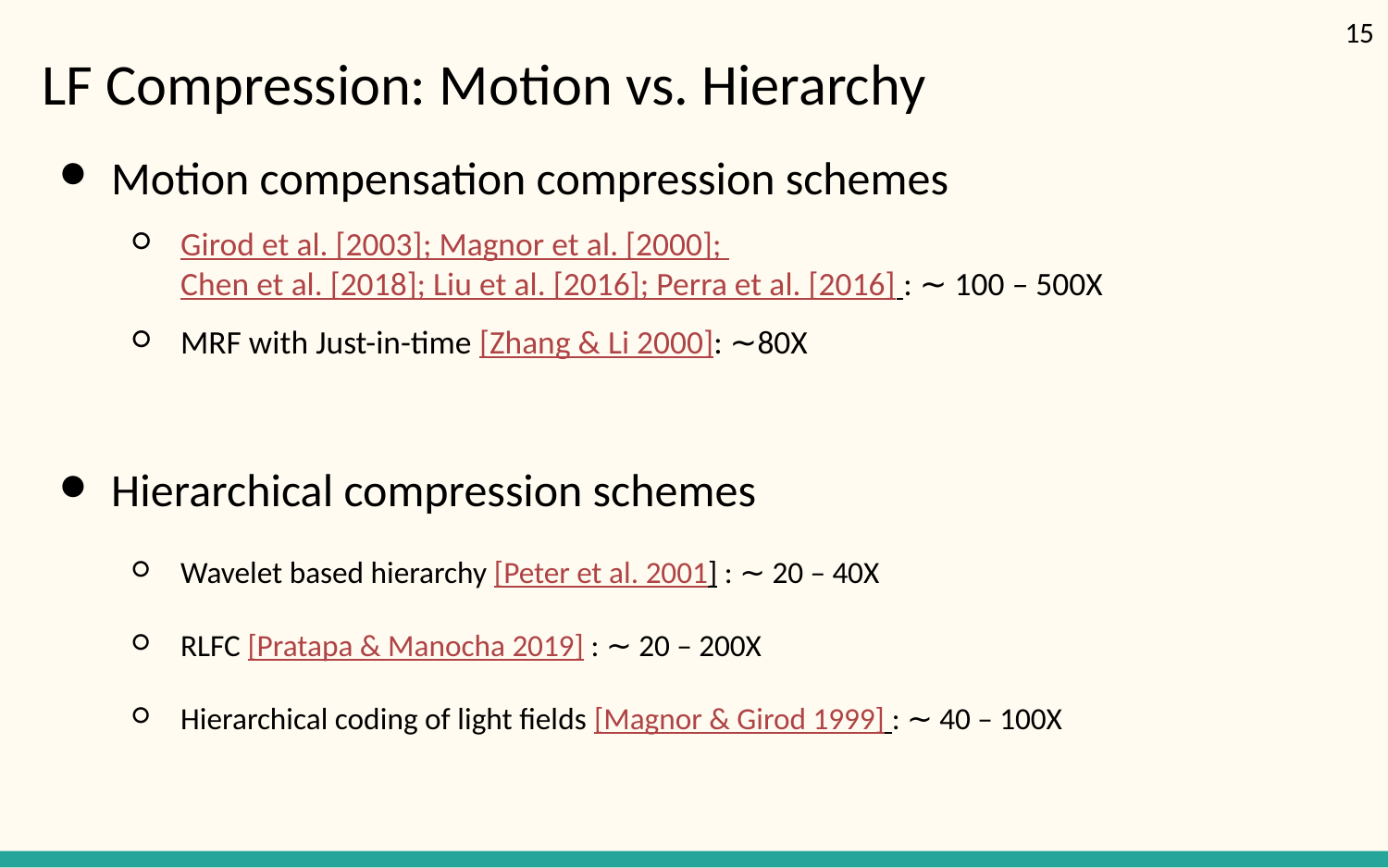

15
# LF Compression: Motion vs. Hierarchy
Motion compensation compression schemes
Girod et al. [2003]; Magnor et al. [2000]; Chen et al. [2018]; Liu et al. [2016]; Perra et al. [2016] : ∼ 100 – 500X
MRF with Just-in-time [Zhang & Li 2000]: ∼80X

Hierarchical compression schemes
Wavelet based hierarchy [Peter et al. 2001] : ∼ 20 – 40X
RLFC [Pratapa & Manocha 2019] : ∼ 20 – 200X
Hierarchical coding of light fields [Magnor & Girod 1999] : ∼ 40 – 100X